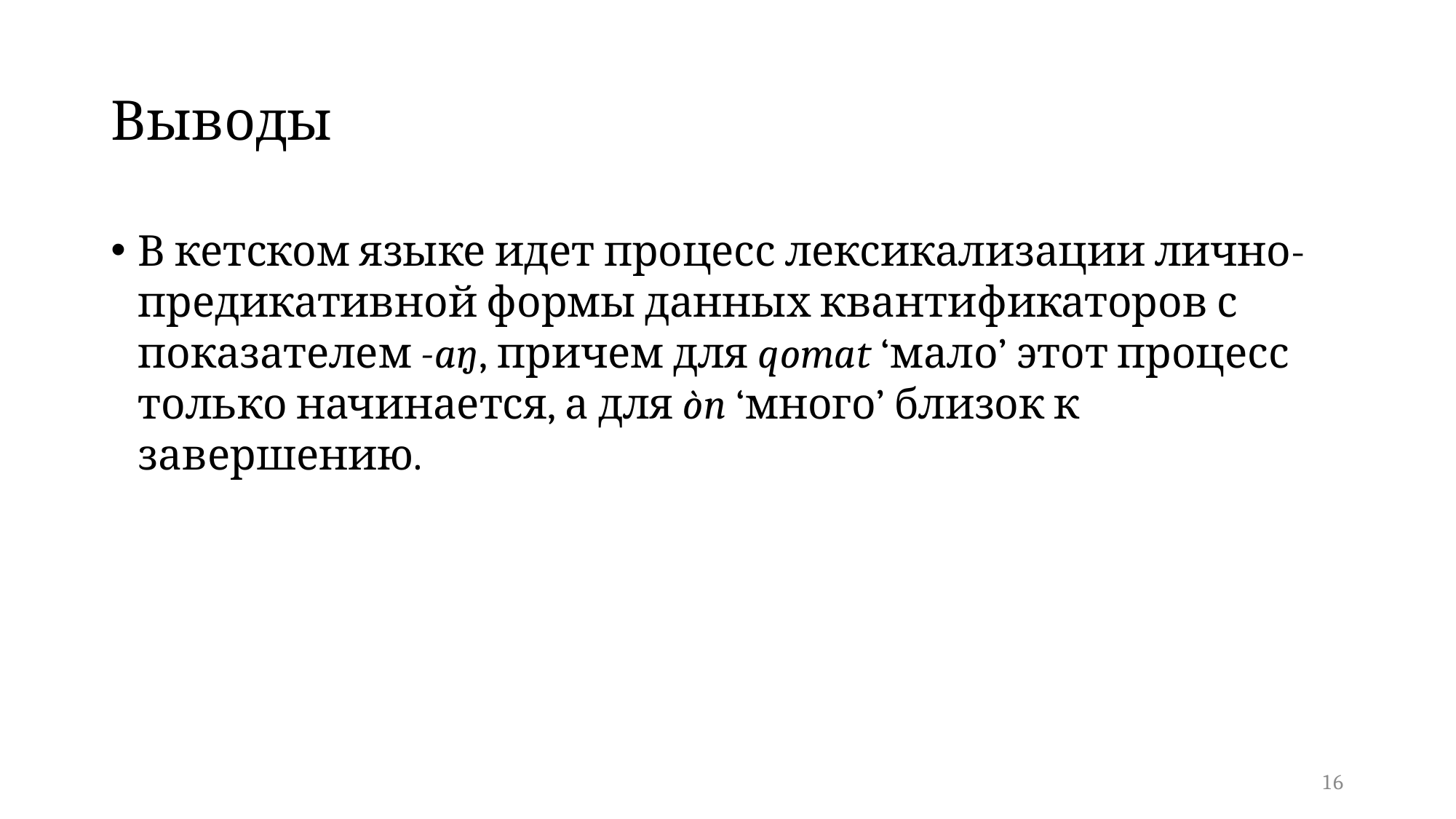

# Выводы
В кетском языке идет процесс лексикализации лично-предикативной формы данных квантификаторов с показателем -aŋ, причем для qomat ‘мало’ этот процесс только начинается, а для òn ‘много’ близок к завершению.
16